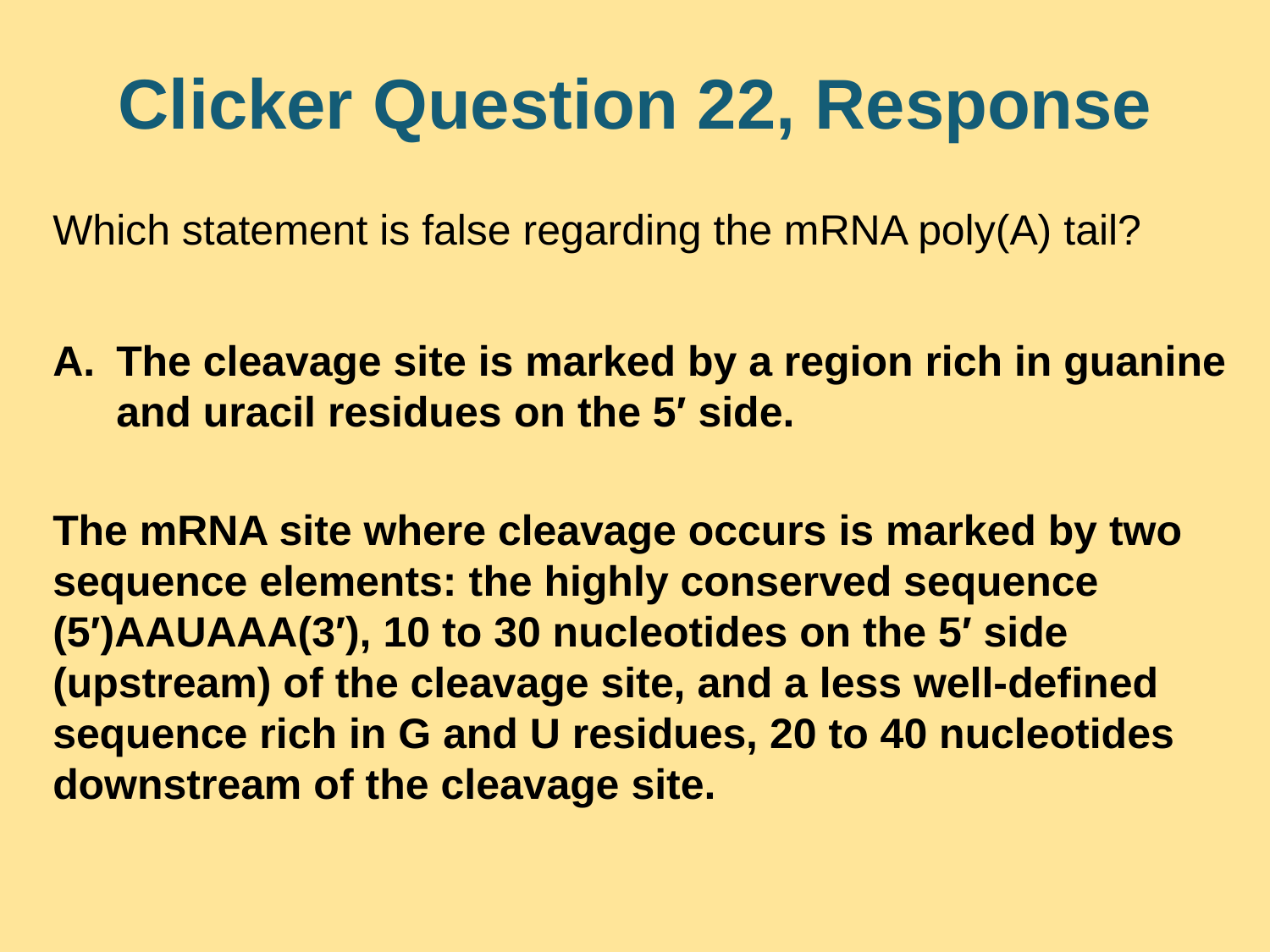

# Clicker Question 22, Response
Which statement is false regarding the mRNA poly(A) tail?

The cleavage site is marked by a region rich in guanine and uracil residues on the 5′ side.

The mRNA site where cleavage occurs is marked by two sequence elements: the highly conserved sequence (5′)AAUAAA(3′), 10 to 30 nucleotides on the 5′ side (upstream) of the cleavage site, and a less well-defined sequence rich in G and U residues, 20 to 40 nucleotides downstream of the cleavage site.